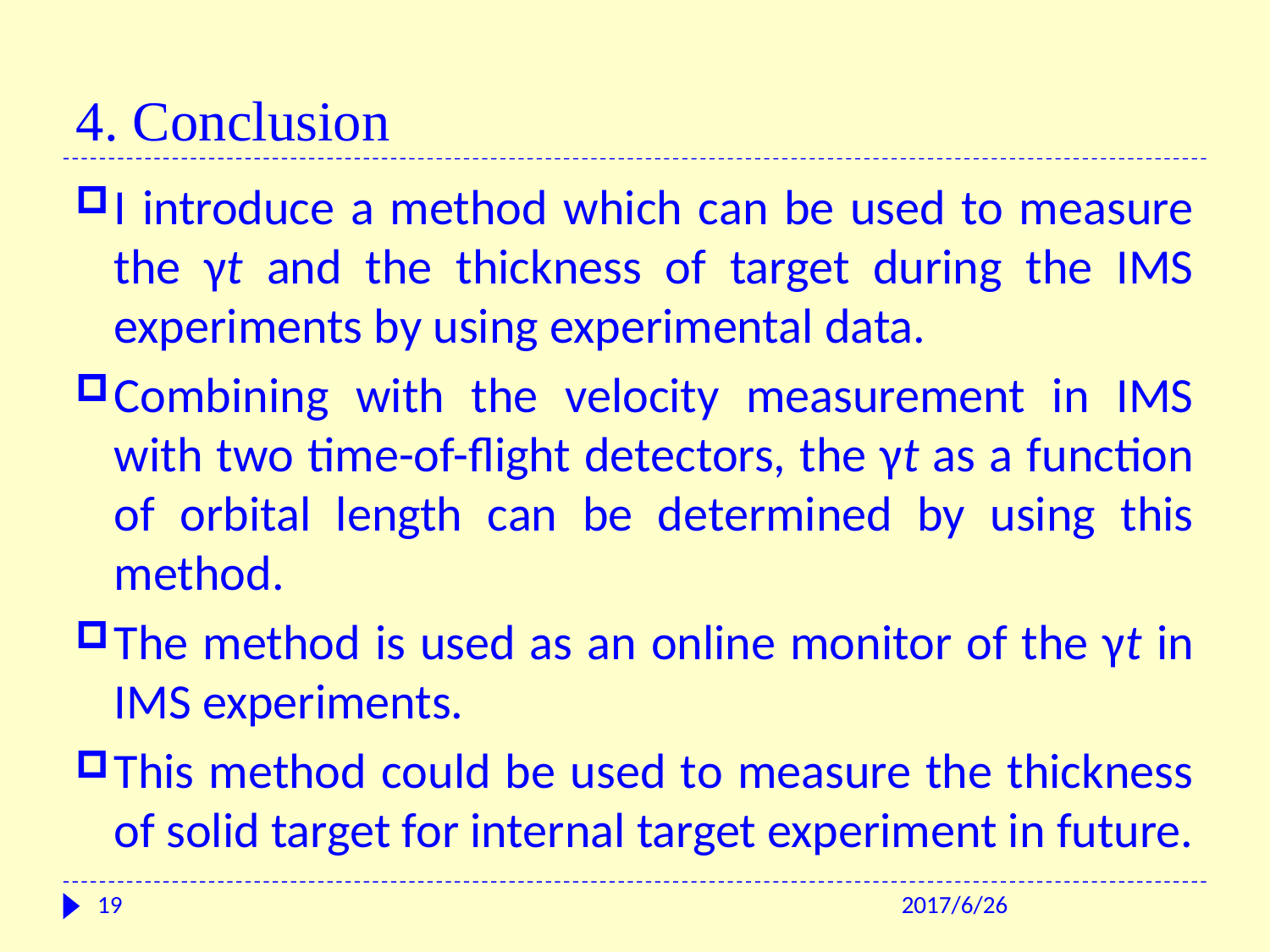

# 4. Conclusion
I introduce a method which can be used to measure the γt and the thickness of target during the IMS experiments by using experimental data.
Combining with the velocity measurement in IMS with two time-of-flight detectors, the γt as a function of orbital length can be determined by using this method.
The method is used as an online monitor of the γt in IMS experiments.
This method could be used to measure the thickness of solid target for internal target experiment in future.
19
2017/6/26